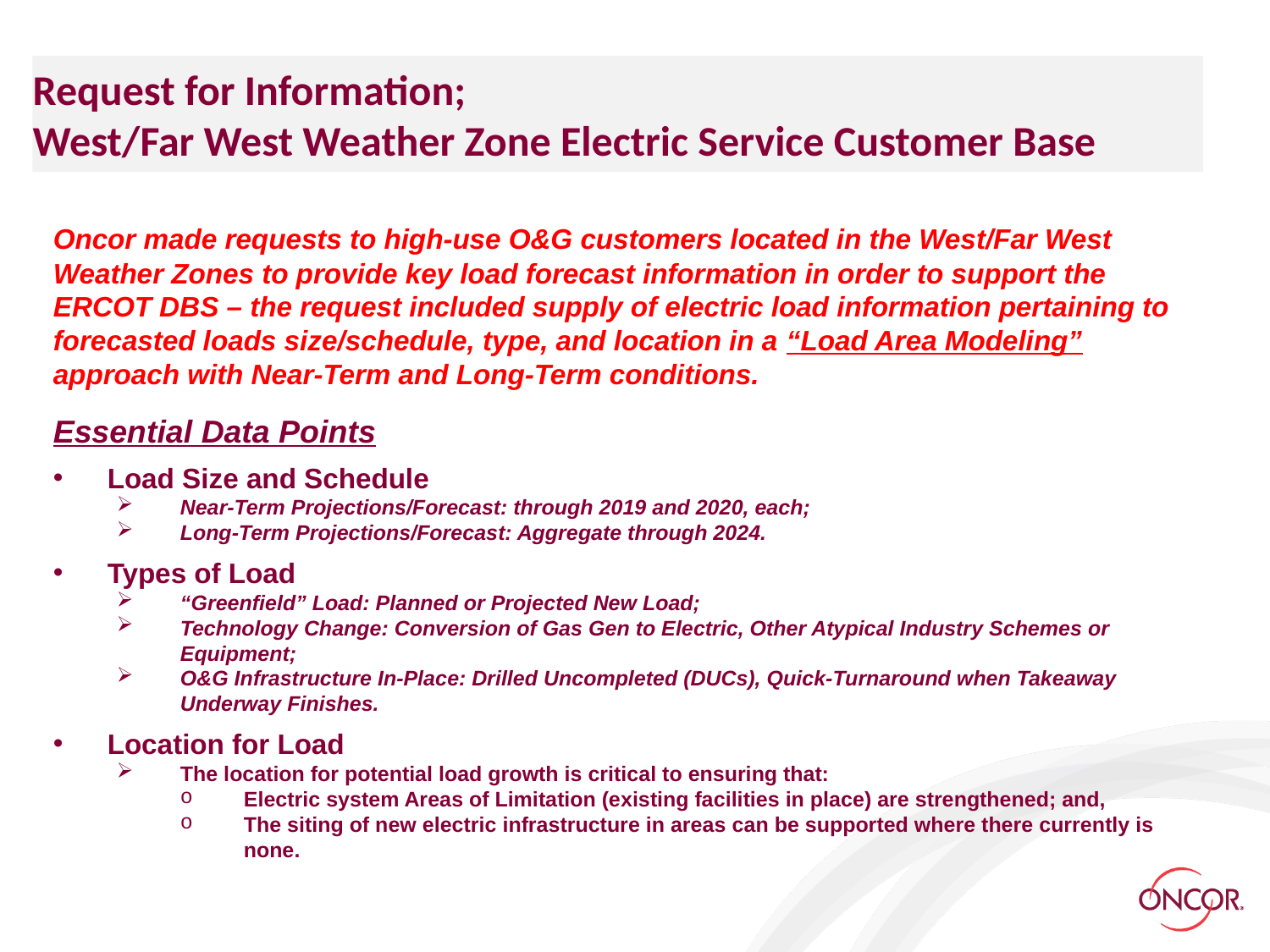

Request for Information;
West/Far West Weather Zone Electric Service Customer Base
Oncor made requests to high-use O&G customers located in the West/Far West Weather Zones to provide key load forecast information in order to support the ERCOT DBS – the request included supply of electric load information pertaining to forecasted loads size/schedule, type, and location in a “Load Area Modeling” approach with Near-Term and Long-Term conditions.
Essential Data Points
Load Size and Schedule
Near-Term Projections/Forecast: through 2019 and 2020, each;
Long-Term Projections/Forecast: Aggregate through 2024.
Types of Load
“Greenfield” Load: Planned or Projected New Load;
Technology Change: Conversion of Gas Gen to Electric, Other Atypical Industry Schemes or Equipment;
O&G Infrastructure In-Place: Drilled Uncompleted (DUCs), Quick-Turnaround when Takeaway Underway Finishes.
Location for Load
The location for potential load growth is critical to ensuring that:
Electric system Areas of Limitation (existing facilities in place) are strengthened; and,
The siting of new electric infrastructure in areas can be supported where there currently is none.